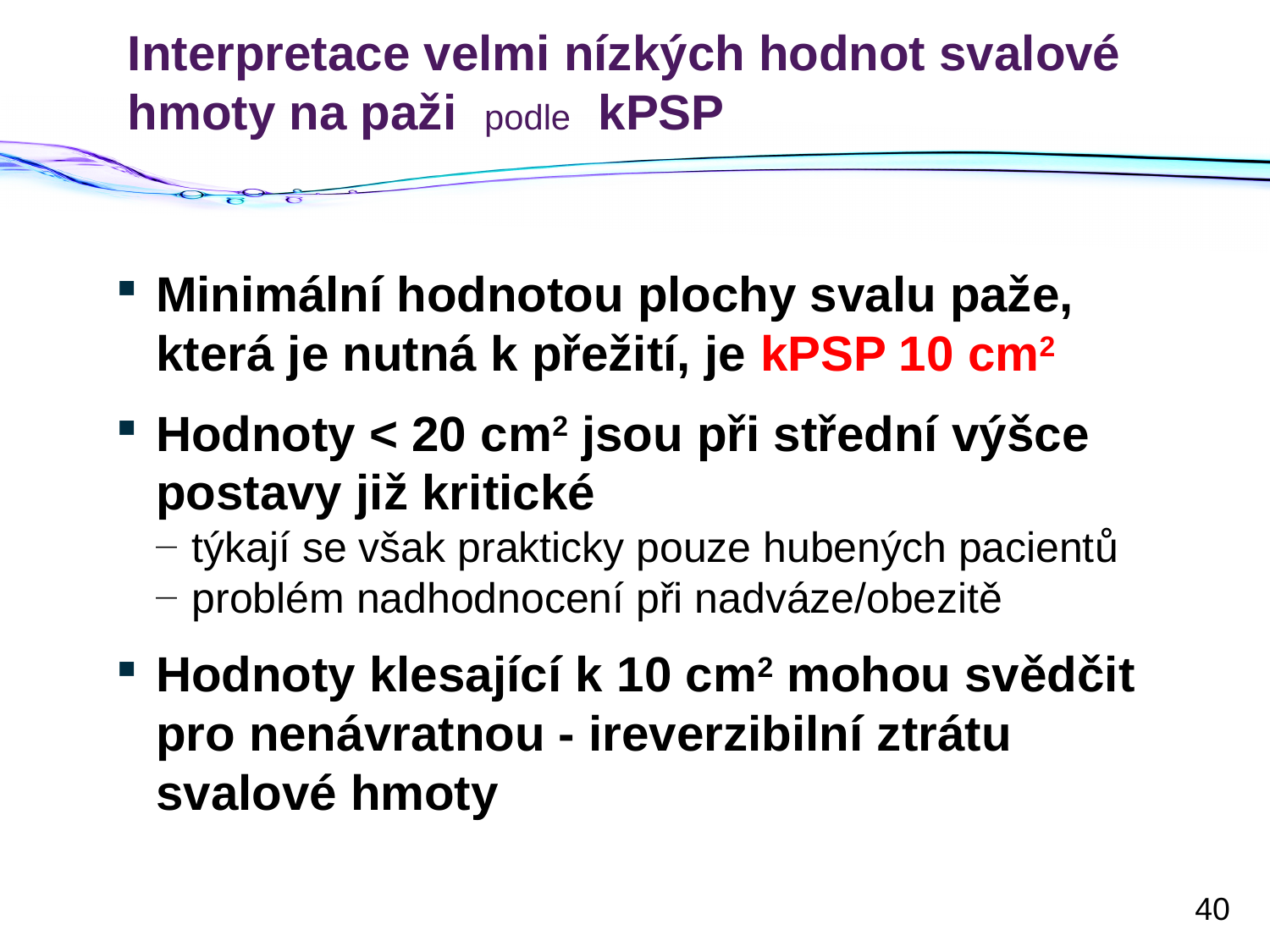

# Interpretace velmi nízkých hodnot svalové hmoty na paži  podle  kPSP
Minimální hodnotou plochy svalu paže,        která je nutná k přežití, je kPSP 10 cm2
Hodnoty < 20 cm2 jsou při střední výšce postavy již kritické
týkají se však prakticky pouze hubených pacientů
problém nadhodnocení při nadváze/obezitě
Hodnoty klesající k 10 cm2 mohou svědčit pro nenávratnou - ireverzibilní ztrátu svalové hmoty
40